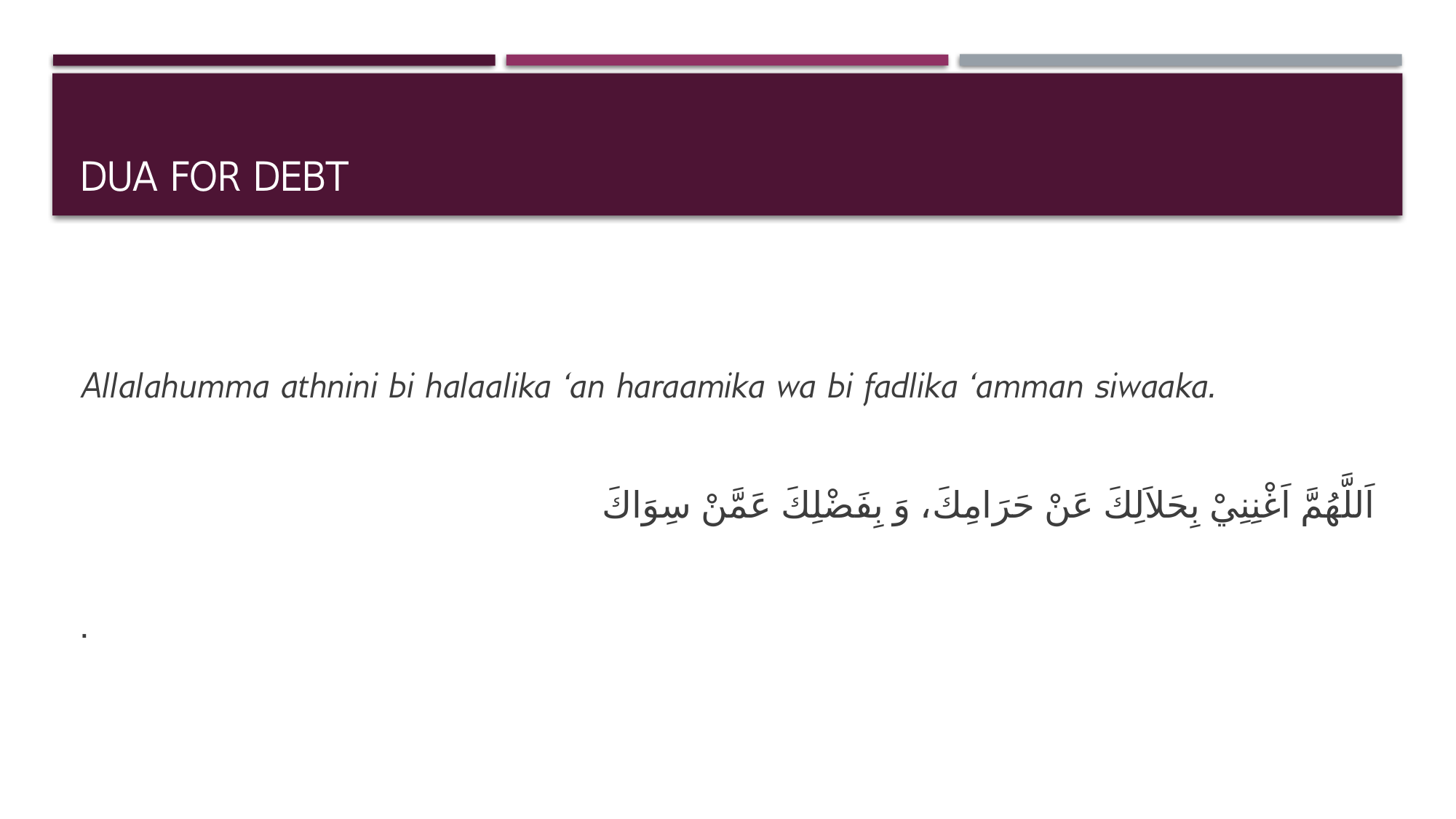

# Dua for debt
Allalahumma athnini bi halaalika ‘an haraamika wa bi fadlika ‘amman siwaaka.

اَللَّهُمَّ اَغْنِنِيْ بِحَلاَلِكَ عَنْ حَرَامِكَ، وَ بِفَضْلِكَ عَمَّنْ سِوَاكَ

.